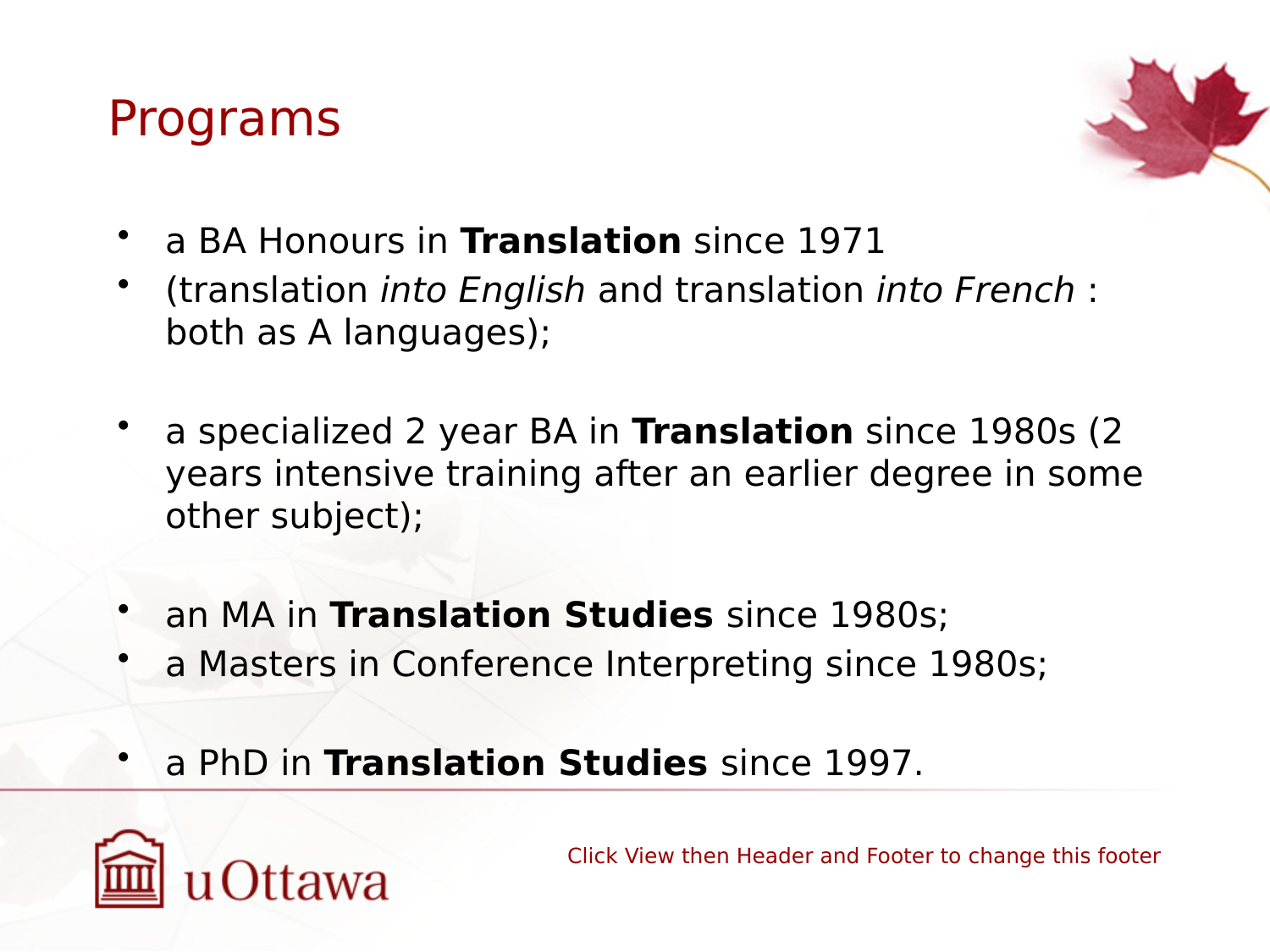

# Programs
a BA Honours in Translation since 1971
(translation into English and translation into French : both as A languages);

a specialized 2 year BA in Translation since 1980s (2 years intensive training after an earlier degree in some other subject);

an MA in Translation Studies since 1980s;
a Masters in Conference Interpreting since 1980s;

a PhD in Translation Studies since 1997.

Click View then Header and Footer to change this footer